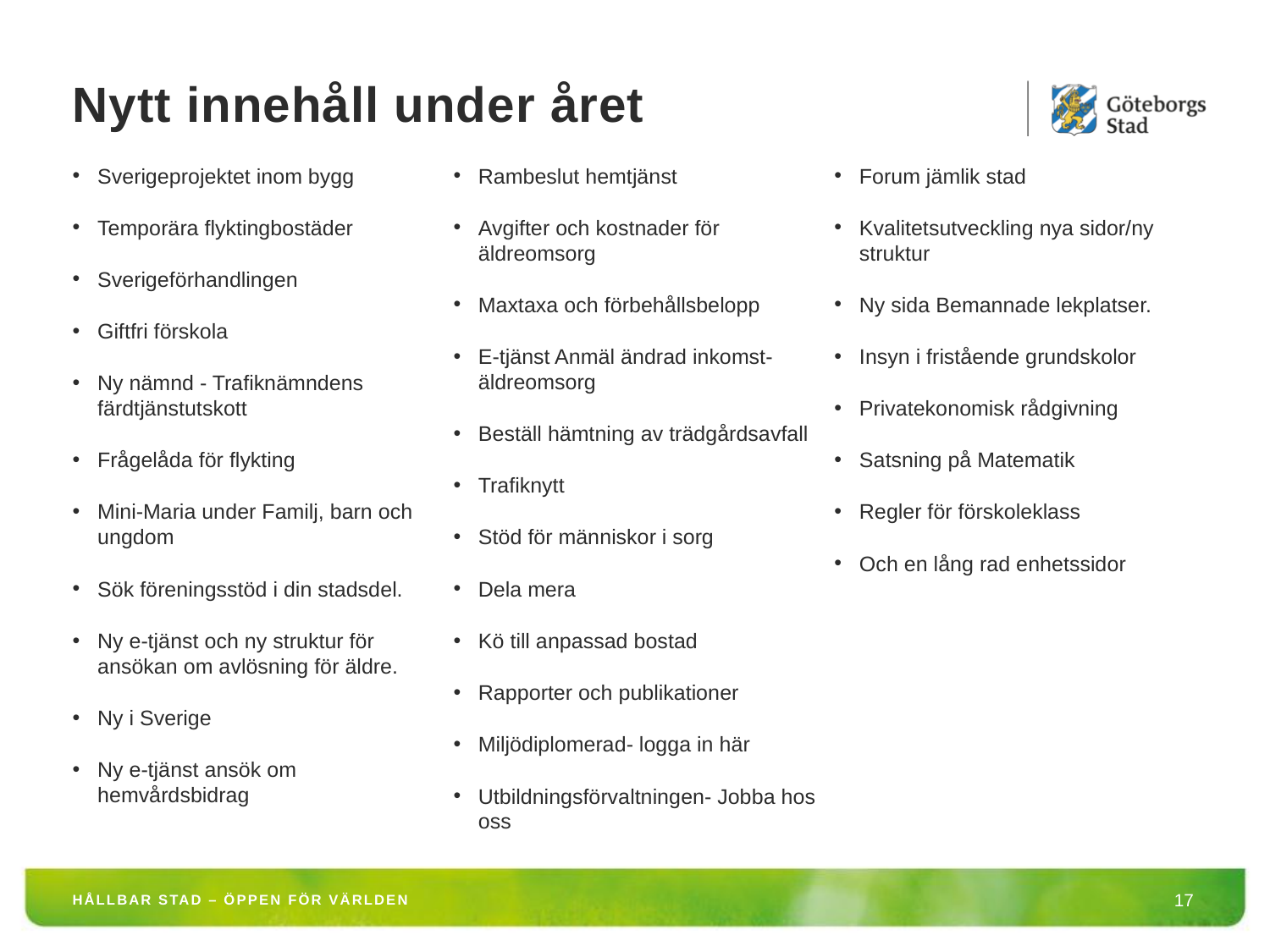

# Nytt innehåll under året
Sverigeprojektet inom bygg
Temporära flyktingbostäder
Sverigeförhandlingen
Giftfri förskola
Ny nämnd - Trafiknämndens färdtjänstutskott
Frågelåda för flykting
Mini-Maria under Familj, barn och ungdom
Sök föreningsstöd i din stadsdel.
Ny e-tjänst och ny struktur för ansökan om avlösning för äldre.
Ny i Sverige
Ny e-tjänst ansök om hemvårdsbidrag
Rambeslut hemtjänst
Avgifter och kostnader för äldreomsorg
Maxtaxa och förbehållsbelopp
E-tjänst Anmäl ändrad inkomst- äldreomsorg
Beställ hämtning av trädgårdsavfall
Trafiknytt
Stöd för människor i sorg
Dela mera
Kö till anpassad bostad
Rapporter och publikationer
Miljödiplomerad- logga in här
Utbildningsförvaltningen- Jobba hos oss
Forum jämlik stad
Kvalitetsutveckling nya sidor/ny struktur
Ny sida Bemannade lekplatser.
Insyn i fristående grundskolor
Privatekonomisk rådgivning
Satsning på Matematik
Regler för förskoleklass
Och en lång rad enhetssidor
HÅLLBAR STAD – ÖPPEN FÖR VÄRLDEN
17